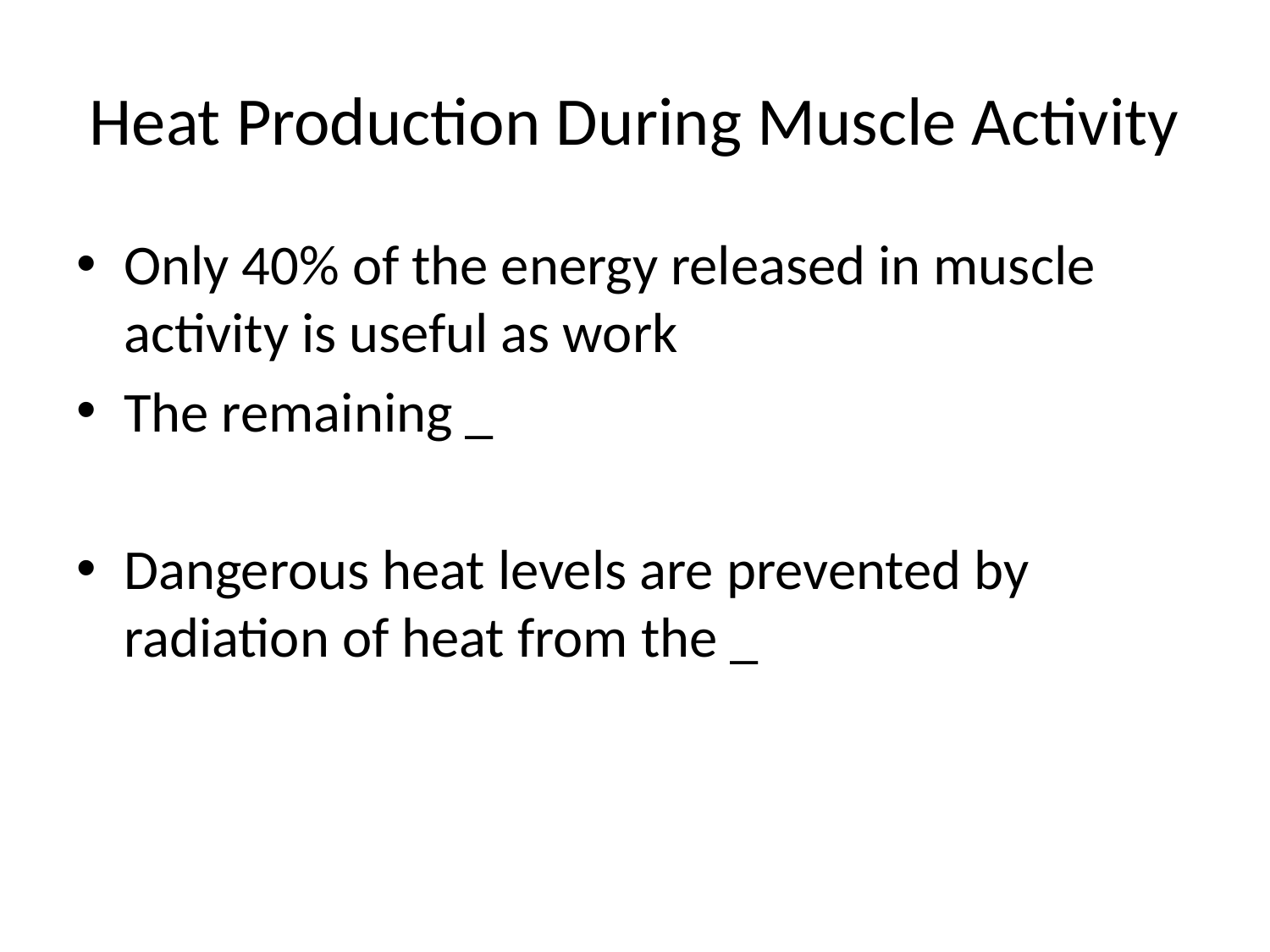

# Heat Production During Muscle Activity
Only 40% of the energy released in muscle activity is useful as work
The remaining _

Dangerous heat levels are prevented by radiation of heat from the _